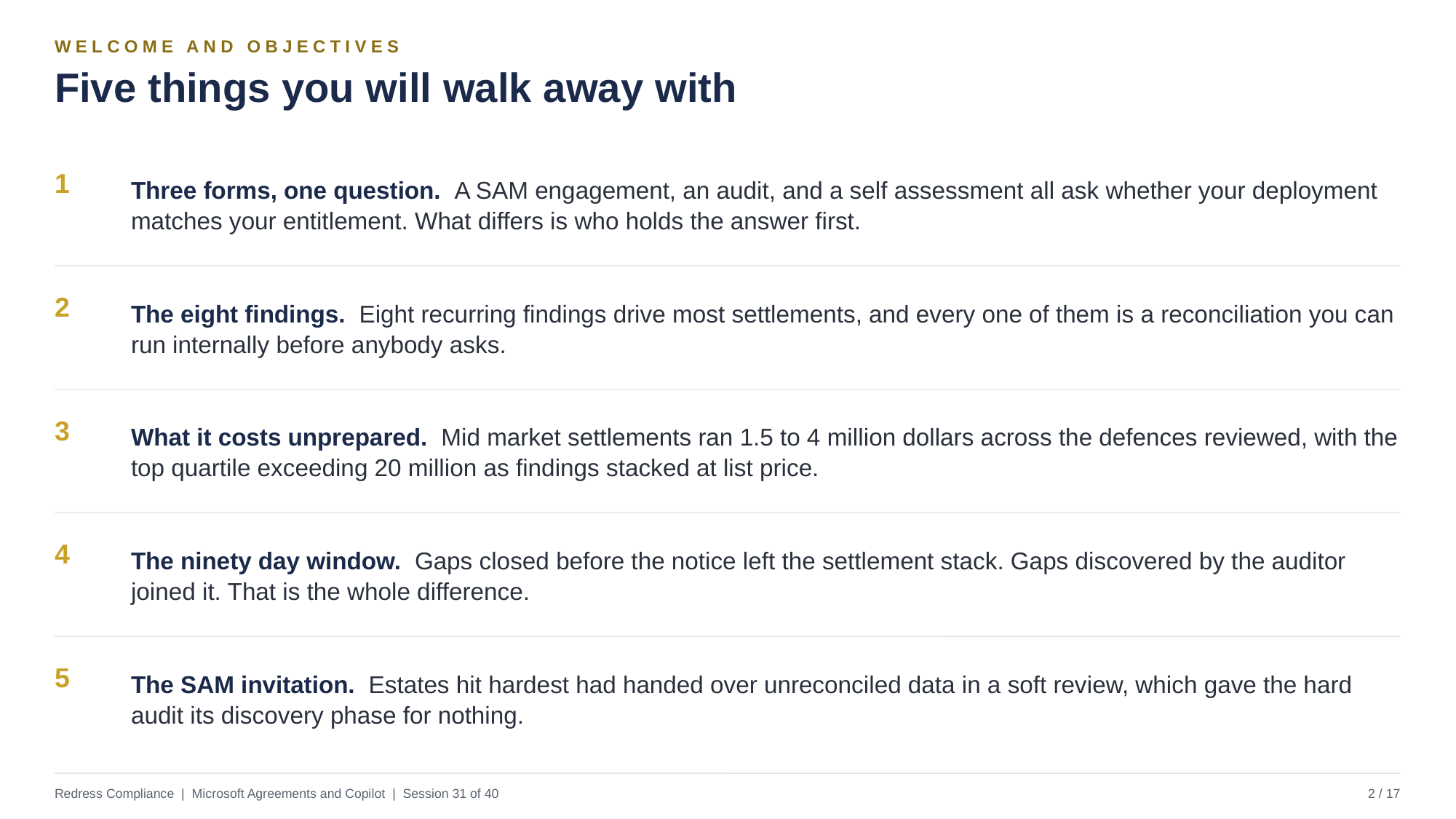

WELCOME AND OBJECTIVES
Five things you will walk away with
Three forms, one question.  A SAM engagement, an audit, and a self assessment all ask whether your deployment matches your entitlement. What differs is who holds the answer first.
1

The eight findings.  Eight recurring findings drive most settlements, and every one of them is a reconciliation you can run internally before anybody asks.
2

What it costs unprepared.  Mid market settlements ran 1.5 to 4 million dollars across the defences reviewed, with the top quartile exceeding 20 million as findings stacked at list price.
3

The ninety day window.  Gaps closed before the notice left the settlement stack. Gaps discovered by the auditor joined it. That is the whole difference.
4

The SAM invitation.  Estates hit hardest had handed over unreconciled data in a soft review, which gave the hard audit its discovery phase for nothing.
5

Redress Compliance  |  Microsoft Agreements and Copilot  |  Session 31 of 40
2 / 17